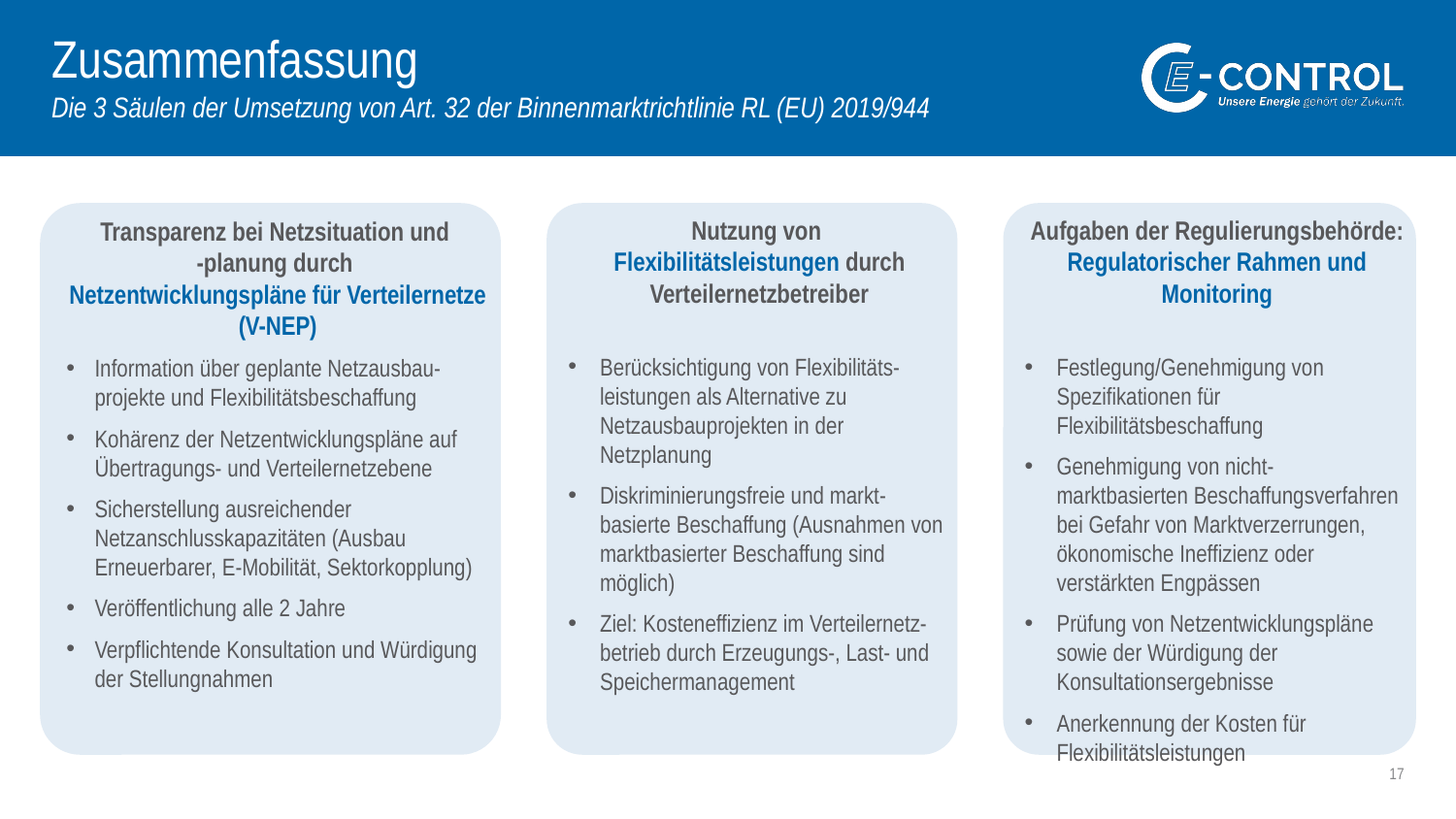

# Zusammenfassung
Die 3 Säulen der Umsetzung von Art. 32 der Binnenmarktrichtlinie RL (EU) 2019/944
Transparenz bei Netzsituation und
-planung durch
Netzentwicklungspläne für Verteilernetze (V-NEP)
Information über geplante Netzausbau-projekte und Flexibilitätsbeschaffung
Kohärenz der Netzentwicklungspläne auf Übertragungs- und Verteilernetzebene
Sicherstellung ausreichender Netzanschlusskapazitäten (Ausbau Erneuerbarer, E-Mobilität, Sektorkopplung)
Veröffentlichung alle 2 Jahre
Verpflichtende Konsultation und Würdigung der Stellungnahmen
Nutzung von
Flexibilitätsleistungen durch Verteilernetzbetreiber
Berücksichtigung von Flexibilitäts-leistungen als Alternative zu Netzausbauprojekten in der Netzplanung
Diskriminierungsfreie und markt-basierte Beschaffung (Ausnahmen von marktbasierter Beschaffung sind möglich)
Ziel: Kosteneffizienz im Verteilernetz-betrieb durch Erzeugungs-, Last- und Speichermanagement
Aufgaben der Regulierungsbehörde: Regulatorischer Rahmen und Monitoring
Festlegung/Genehmigung von Spezifikationen für Flexibilitätsbeschaffung
Genehmigung von nicht-marktbasierten Beschaffungsverfahren bei Gefahr von Marktverzerrungen, ökonomische Ineffizienz oder verstärkten Engpässen
Prüfung von Netzentwicklungspläne sowie der Würdigung der Konsultationsergebnisse
Anerkennung der Kosten für Flexibilitätsleistungen
17